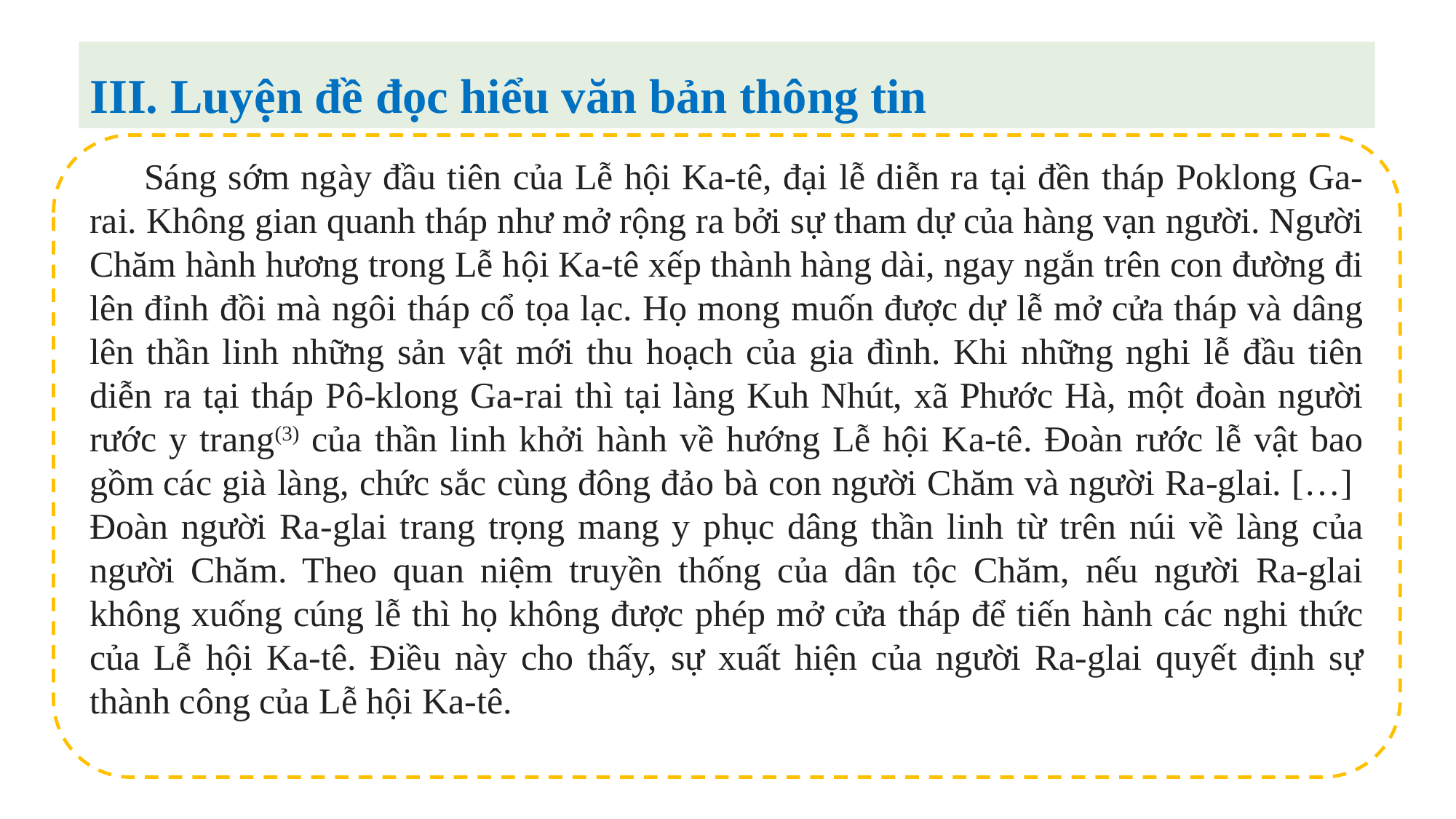

III. Luyện đề đọc hiểu văn bản thông tin

Sáng sớm ngày đầu tiên của Lễ hội Ka-tê, đại lễ diễn ra tại đền tháp Poklong Ga-rai. Không gian quanh tháp như mở rộng ra bởi sự tham dự của hàng vạn người. Người Chăm hành hương trong Lễ hội Ka-tê xếp thành hàng dài, ngay ngắn trên con đường đi lên đỉnh đồi mà ngôi tháp cổ tọa lạc. Họ mong muốn được dự lễ mở cửa tháp và dâng lên thần linh những sản vật mới thu hoạch của gia đình. Khi những nghi lễ đầu tiên diễn ra tại tháp Pô-klong Ga-rai thì tại làng Kuh Nhút, xã Phước Hà, một đoàn người rước y trang(3) của thần linh khởi hành về hướng Lễ hội Ka-tê. Đoàn rước lễ vật bao gồm các già làng, chức sắc cùng đông đảo bà con người Chăm và người Ra-glai. […]  Đoàn người Ra-glai trang trọng mang y phục dâng thần linh từ trên núi về làng của người Chăm. Theo quan niệm truyền thống của dân tộc Chăm, nếu người Ra-glai không xuống cúng lễ thì họ không được phép mở cửa tháp để tiến hành các nghi thức của Lễ hội Ka-tê. Điều này cho thấy, sự xuất hiện của người Ra-glai quyết định sự thành công của Lễ hội Ka-tê.